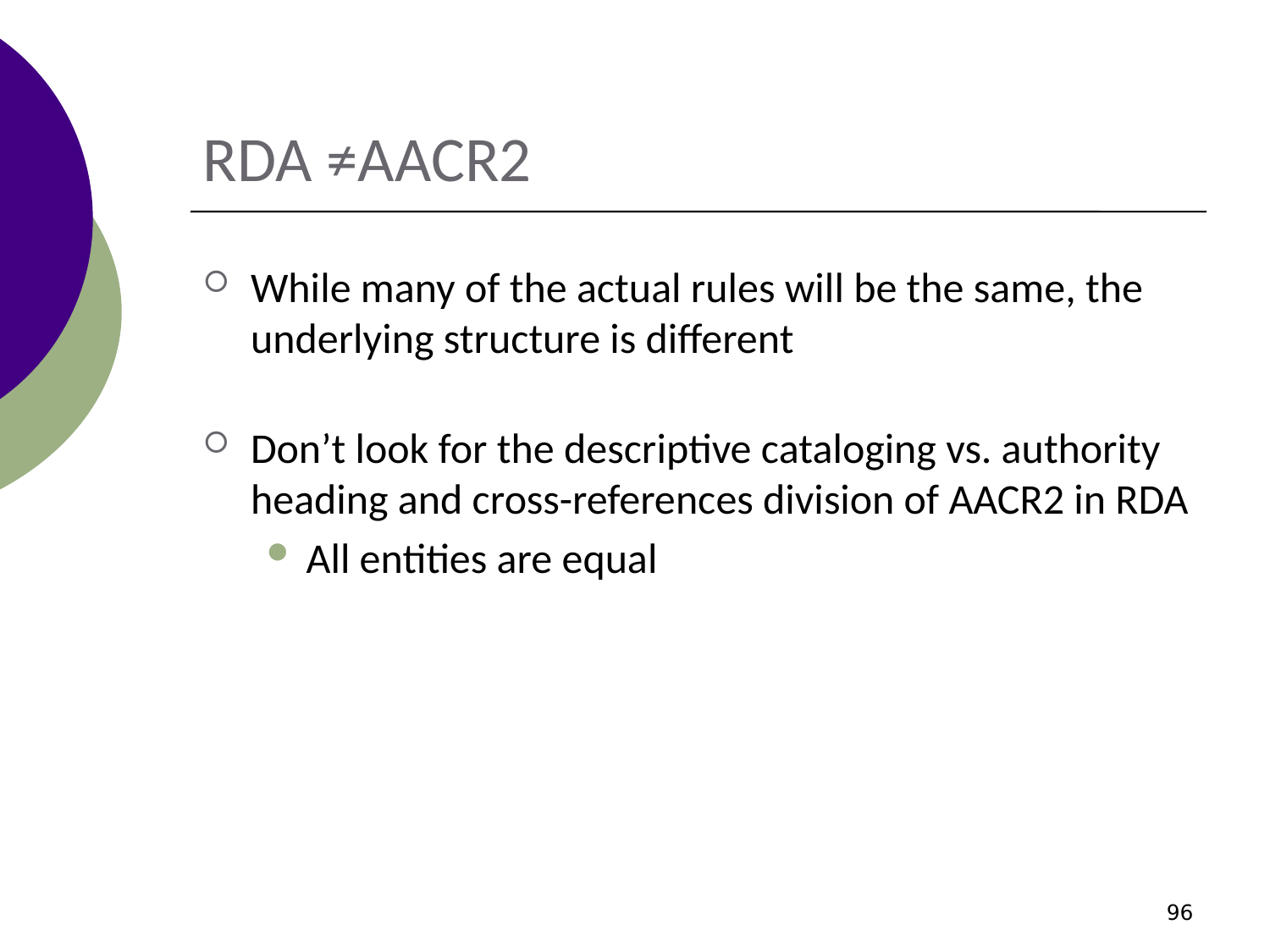

# RDA ≠AACR2
While many of the actual rules will be the same, the underlying structure is different
Don’t look for the descriptive cataloging vs. authority heading and cross-references division of AACR2 in RDA
All entities are equal
96